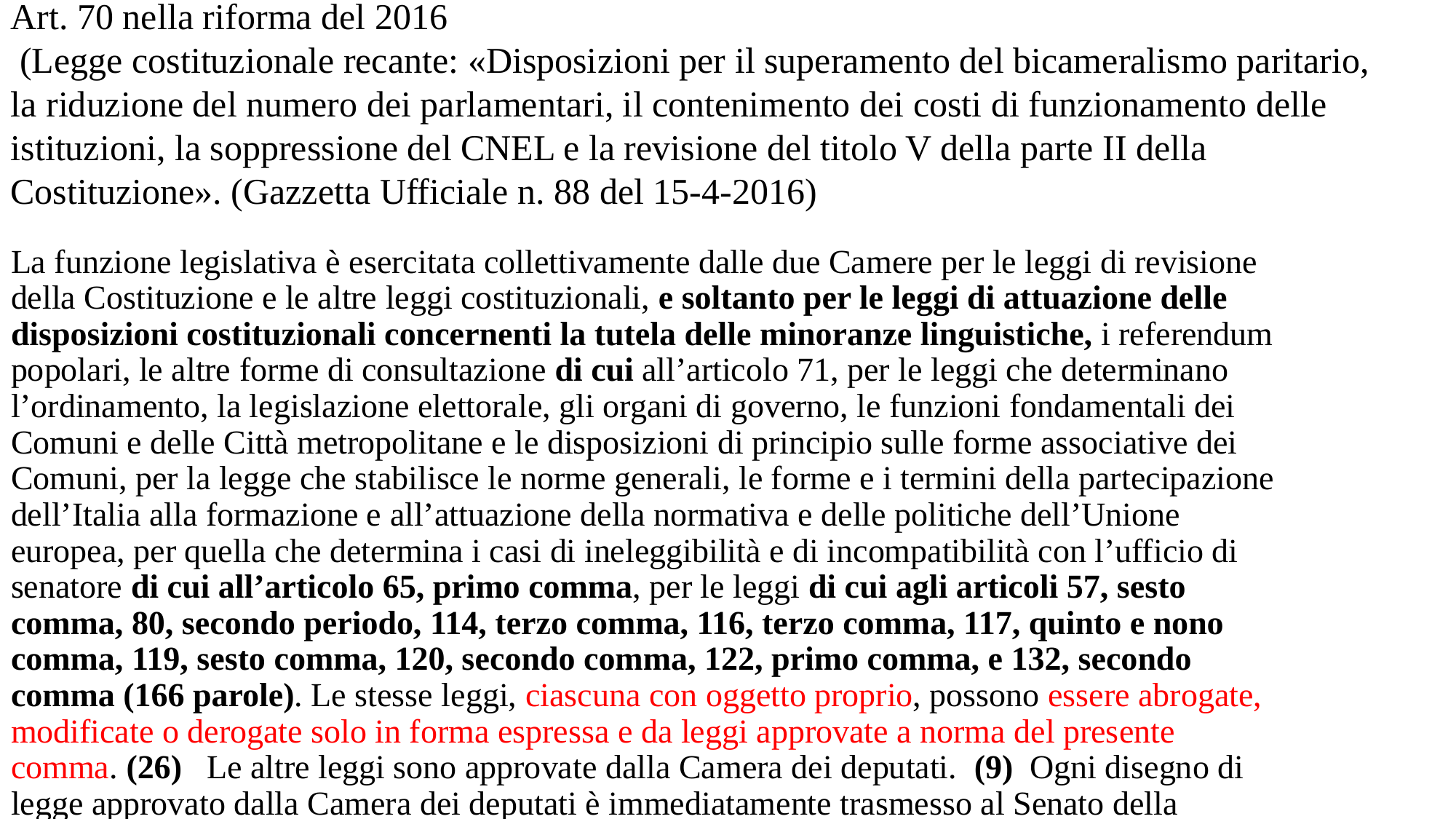

Art. 70 nella riforma del 2016
 (Legge costituzionale recante: «Disposizioni per il superamento del bicameralismo paritario, la riduzione del numero dei parlamentari, il contenimento dei costi di funzionamento delle istituzioni, la soppressione del CNEL e la revisione del titolo V della parte II della Costituzione». (Gazzetta Ufficiale n. 88 del 15-4-2016)

#

La funzione legislativa è esercitata collettivamente dalle due Camere per le leggi di revisione della Costituzione e le altre leggi costituzionali, e soltanto per le leggi di attuazione delle disposizioni costituzionali concernenti la tutela delle minoranze linguistiche, i referendum popolari, le altre forme di consultazione di cui all’articolo 71, per le leggi che determinano l’ordinamento, la legislazione elettorale, gli organi di governo, le funzioni fondamentali dei Comuni e delle Città metropolitane e le disposizioni di principio sulle forme associative dei Comuni, per la legge che stabilisce le norme generali, le forme e i termini della partecipazione dell’Italia alla formazione e all’attuazione della normativa e delle politiche dell’Unione europea, per quella che determina i casi di ineleggibilità e di incompatibilità con l’ufficio di senatore di cui all’articolo 65, primo comma, per le leggi di cui agli articoli 57, sesto comma, 80, secondo periodo, 114, terzo comma, 116, terzo comma, 117, quinto e nono comma, 119, sesto comma, 120, secondo comma, 122, primo comma, e 132, secondo comma (166 parole). Le stesse leggi, ciascuna con oggetto proprio, possono essere abrogate, modificate o derogate solo in forma espressa e da leggi approvate a norma del presente comma. (26)   Le altre leggi sono approvate dalla Camera dei deputati.  (9)  Ogni disegno di legge approvato dalla Camera dei deputati è immediatamente trasmesso al Senato della Repubblica che, entro dieci giorni, su richiesta di un terzo dei suoi componenti, può disporre di esaminarlo.  (32)